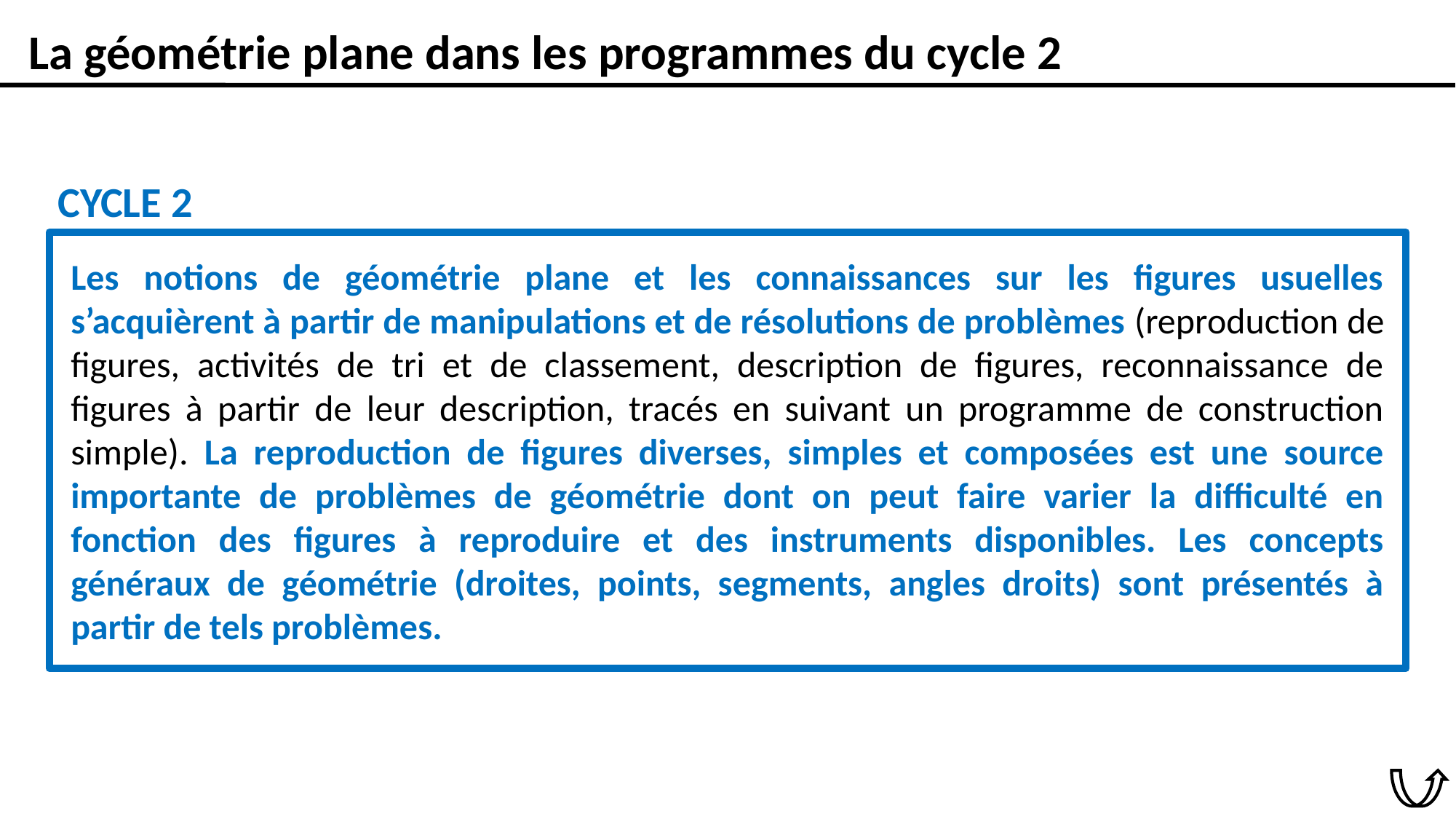

La géométrie plane dans les programmes du cycle 2

CYCLE 2
Les notions de géométrie plane et les connaissances sur les figures usuelles s’acquièrent à partir de manipulations et de résolutions de problèmes (reproduction de figures, activités de tri et de classement, description de figures, reconnaissance de figures à partir de leur description, tracés en suivant un programme de construction simple). La reproduction de figures diverses, simples et composées est une source importante de problèmes de géométrie dont on peut faire varier la difficulté en fonction des figures à reproduire et des instruments disponibles. Les concepts généraux de géométrie (droites, points, segments, angles droits) sont présentés à partir de tels problèmes.